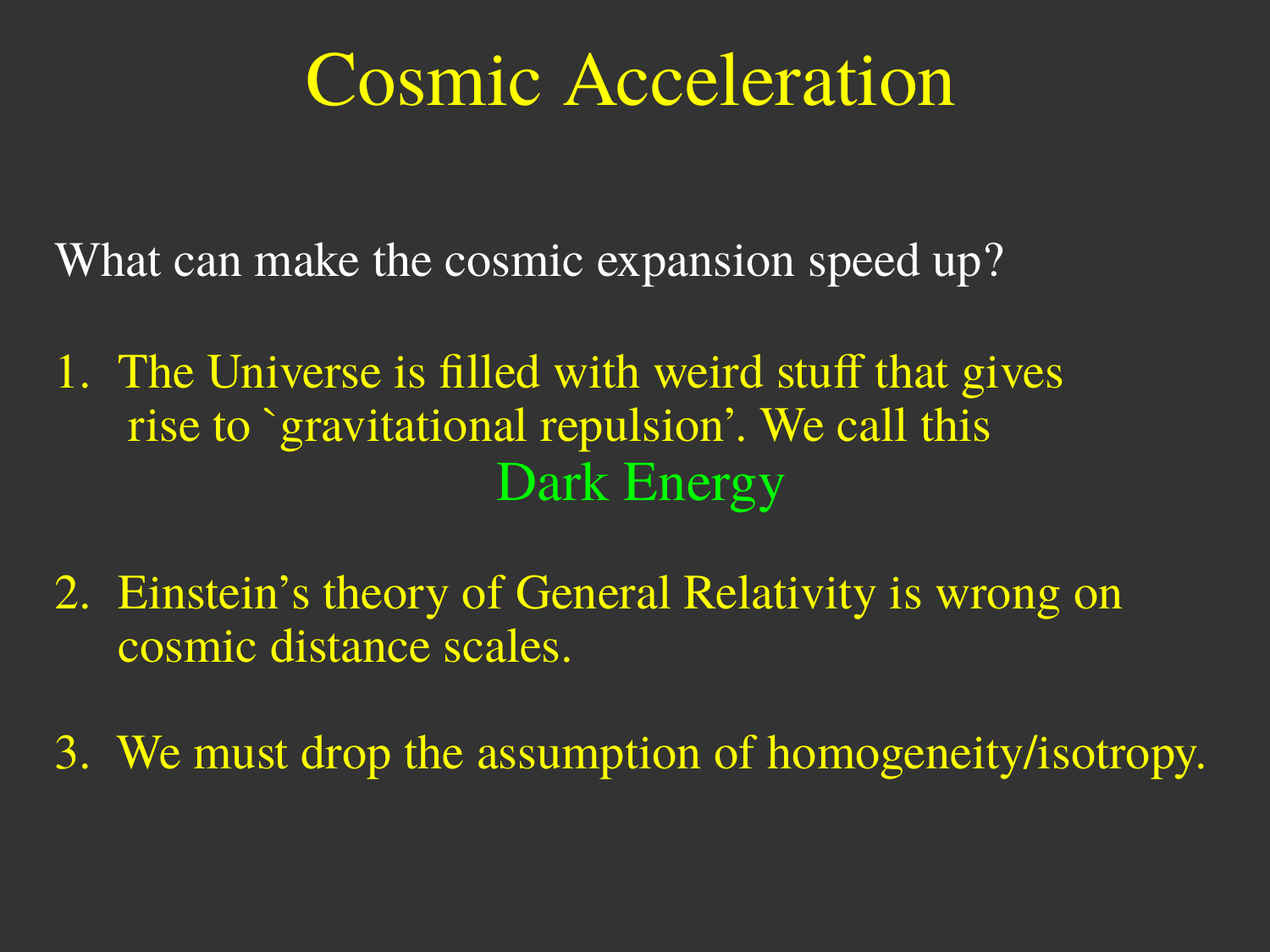

# Cosmic Acceleration

What can make the cosmic expansion speed up?

The Universe is filled with weird stuff that gives
      rise to `gravitational repulsion’. We call this
                                    Dark Energy

Einstein’s theory of General Relativity is wrong on cosmic distance scales.

3.  We must drop the assumption of homogeneity/isotropy.